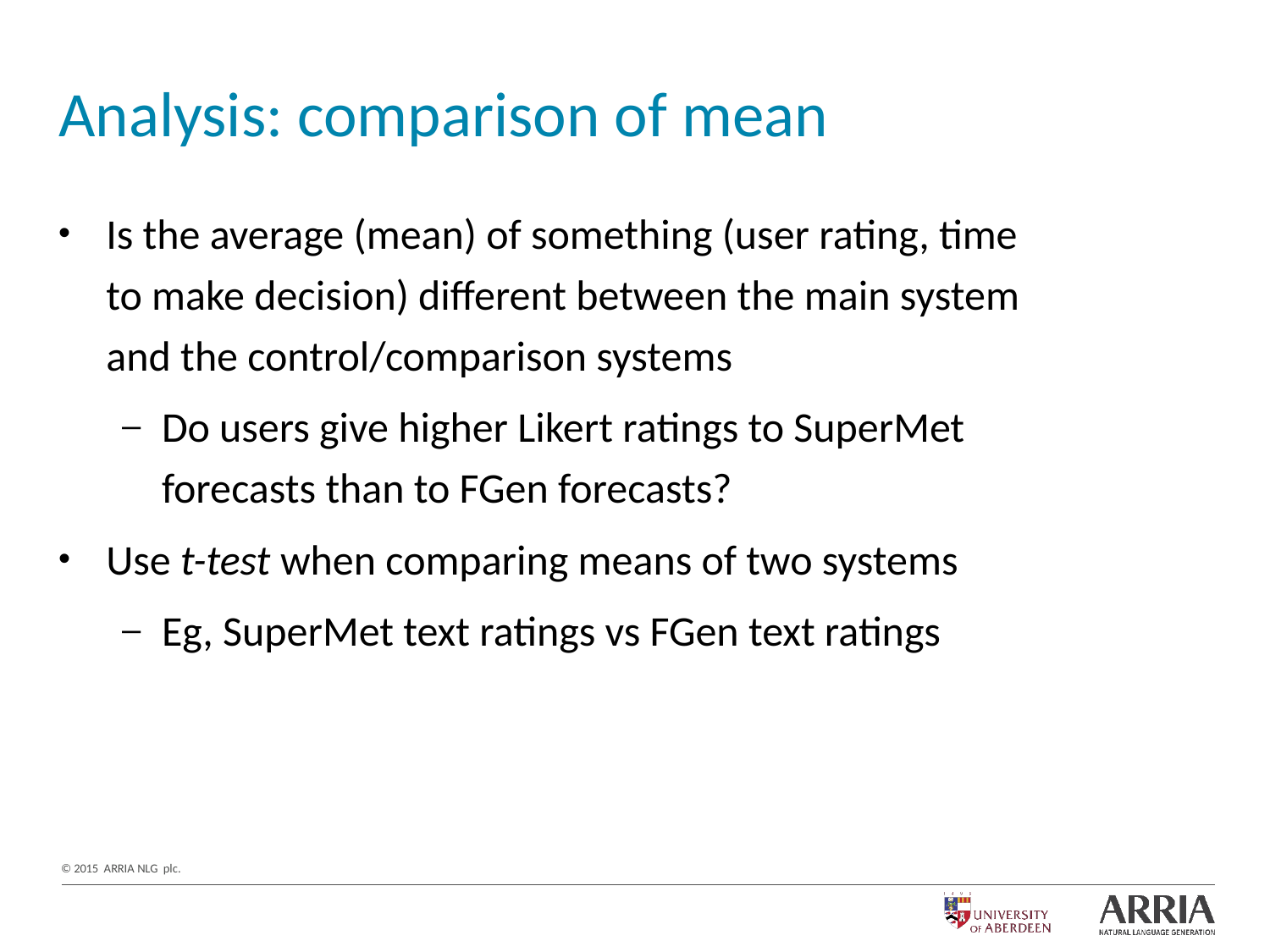

# Analysis: comparison of mean
Is the average (mean) of something (user rating, time to make decision) different between the main system and the control/comparison systems
Do users give higher Likert ratings to SuperMet forecasts than to FGen forecasts?
Use t-test when comparing means of two systems
Eg, SuperMet text ratings vs FGen text ratings